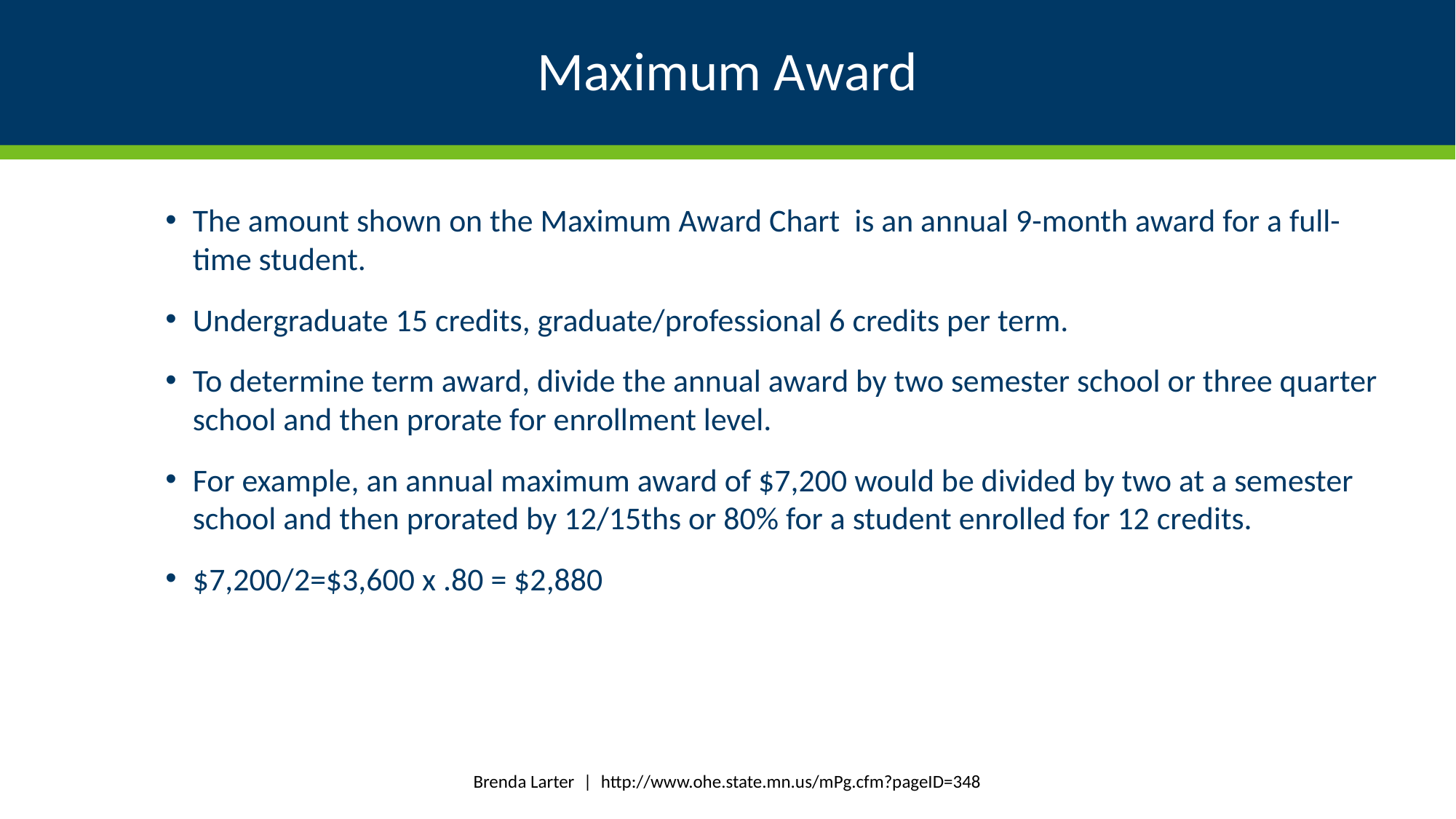

# Maximum Award
The amount shown on the Maximum Award Chart  is an annual 9-month award for a full-time student.
Undergraduate 15 credits, graduate/professional 6 credits per term.
To determine term award, divide the annual award by two semester school or three quarter school and then prorate for enrollment level.
For example, an annual maximum award of $7,200 would be divided by two at a semester school and then prorated by 12/15ths or 80% for a student enrolled for 12 credits.
$7,200/2=$3,600 x .80 = $2,880
Brenda Larter | http://www.ohe.state.mn.us/mPg.cfm?pageID=348